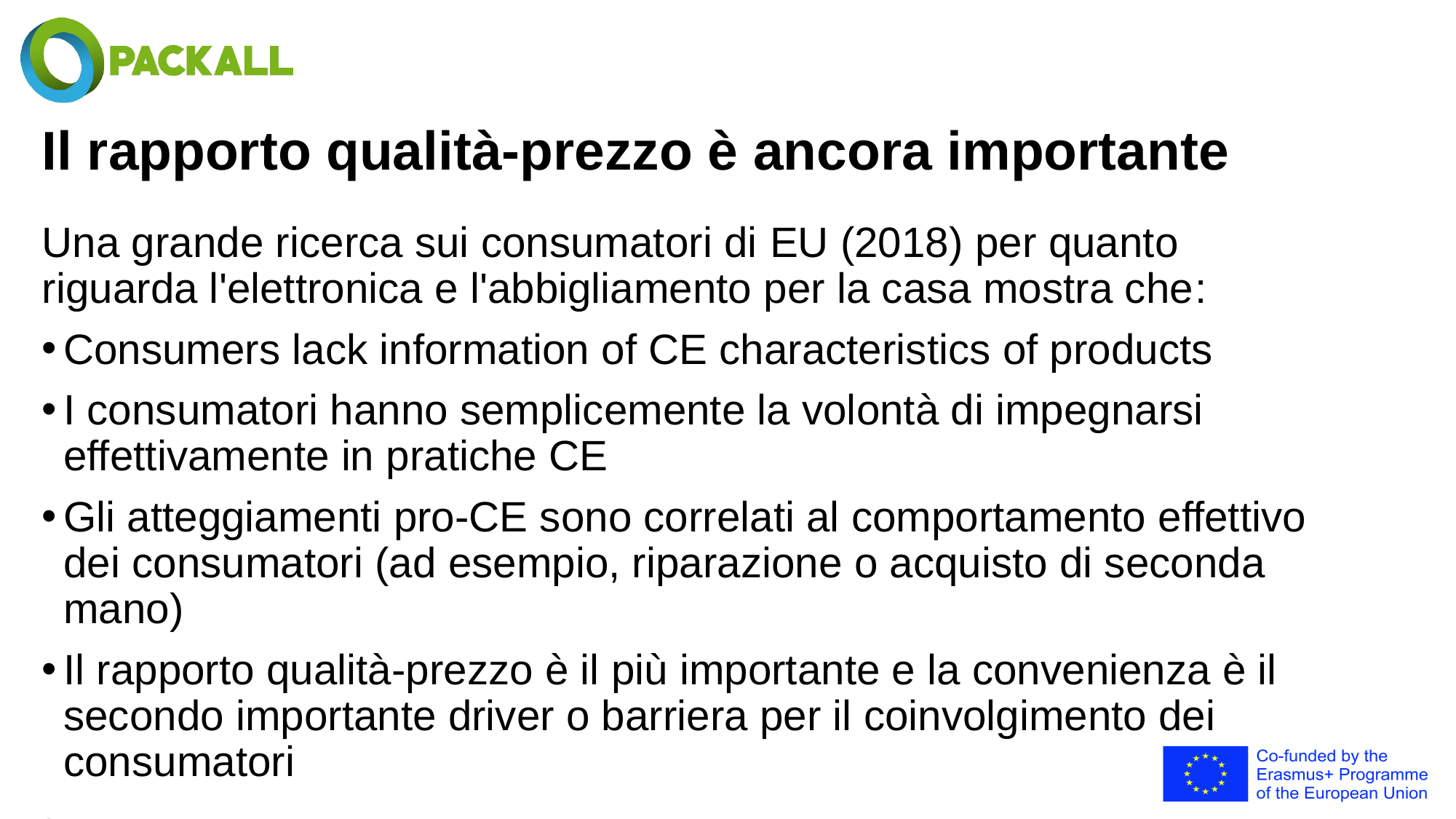

# Il rapporto qualità-prezzo è ancora importante

Una grande ricerca sui consumatori di EU (2018) per quanto riguarda l'elettronica e l'abbigliamento per la casa mostra che:
Consumers lack information of CE characteristics of products
I consumatori hanno semplicemente la volontà di impegnarsi effettivamente in pratiche CE
Gli atteggiamenti pro-CE sono correlati al comportamento effettivo dei consumatori (ad esempio, riparazione o acquisto di seconda mano)
Il rapporto qualità-prezzo è il più importante e la convenienza è il secondo importante driver o barriera per il coinvolgimento dei consumatori